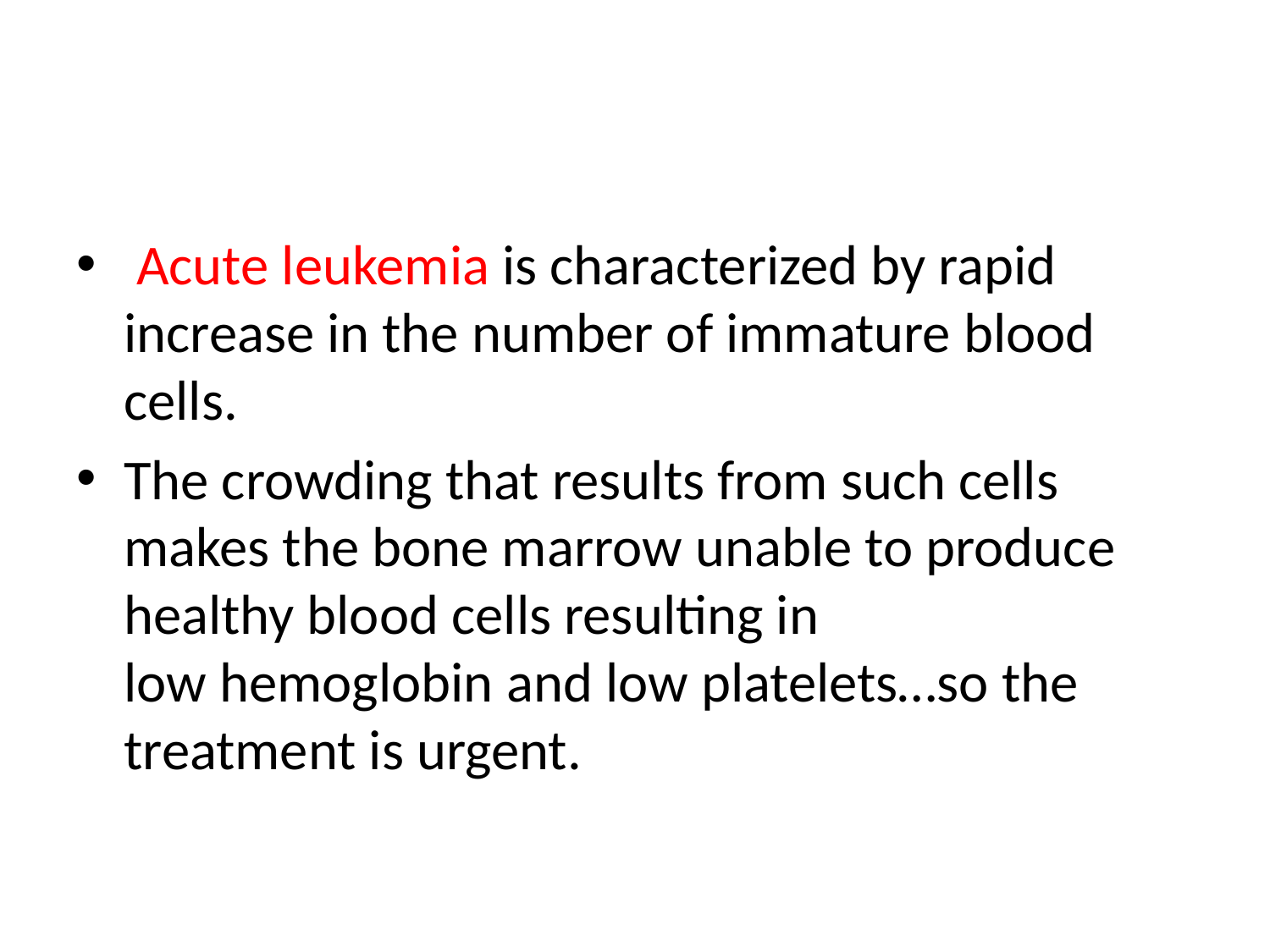

#
 Acute leukemia is characterized by rapid increase in the number of immature blood cells.
The crowding that results from such cells makes the bone marrow unable to produce healthy blood cells resulting in low hemoglobin and low platelets…so the treatment is urgent.